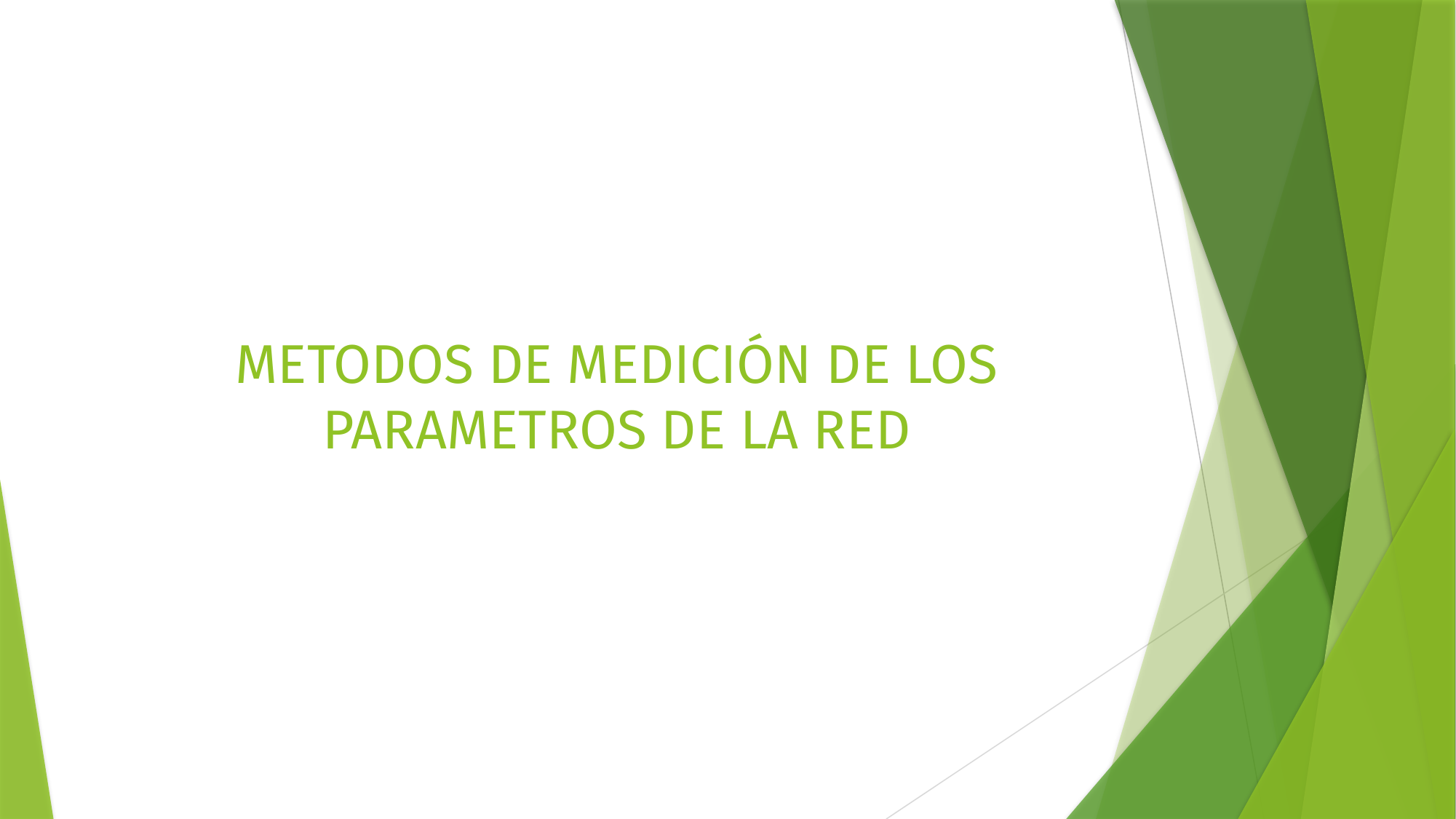

# METODOS DE MEDICIÓN DE LOS PARAMETROS DE LA RED